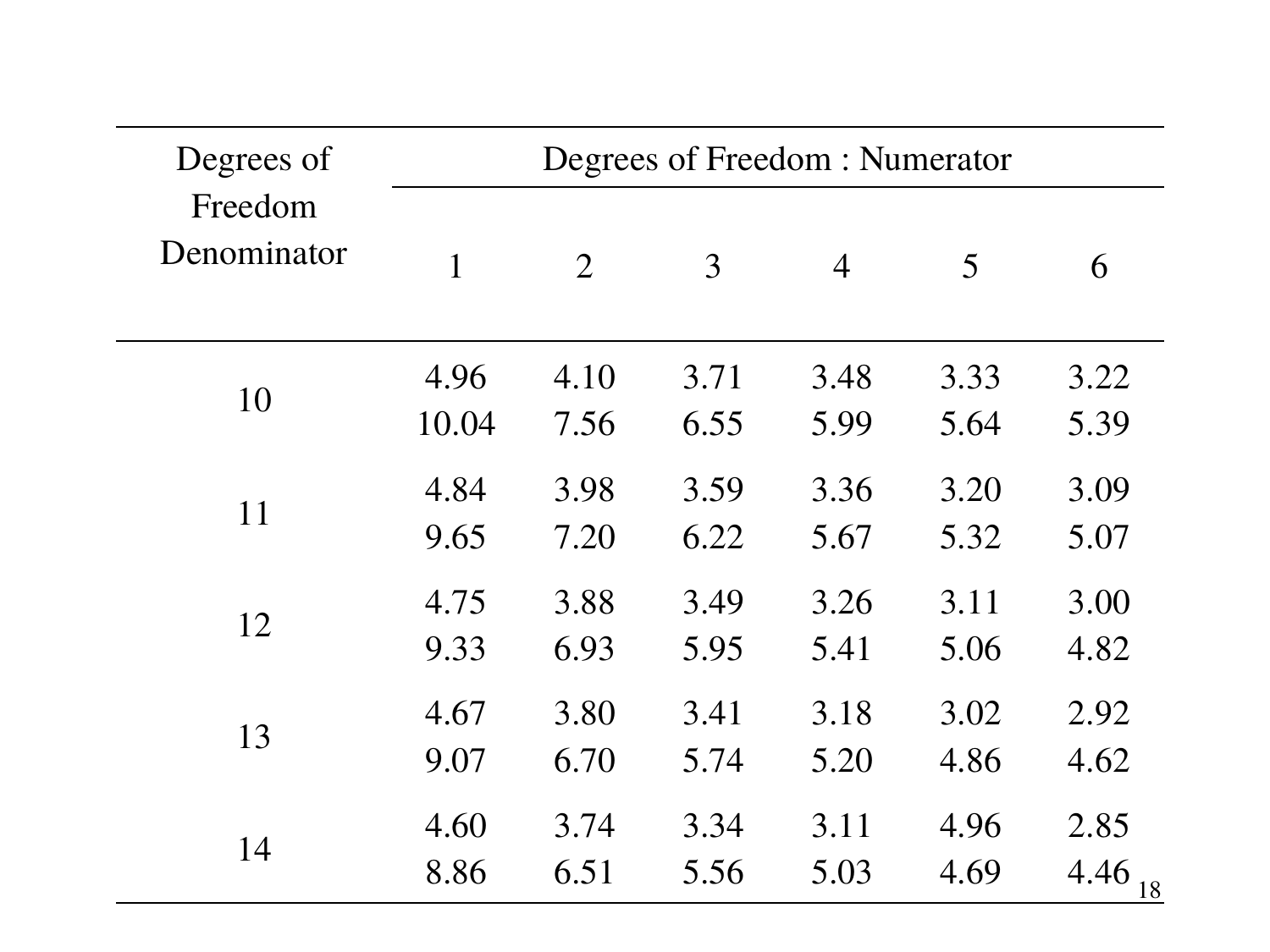

# F-table of critical values for ANOVA
| Degrees of Freedom Denominator | Degrees of Freedom : Numerator |  |  |  |  |  |
| --- | --- | --- | --- | --- | --- | --- |
|  | 1 | 2 | 3 | 4 | 5 | 6 |
| 10 | 4.96 10.04 | 4.10 7.56 | 3.71 6.55 | 3.48 5.99 | 3.33 5.64 | 3.22 5.39 |
| 11 | 4.84 9.65 | 3.98 7.20 | 3.59 6.22 | 3.36 5.67 | 3.20 5.32 | 3.09 5.07 |
| 12 | 4.75 9.33 | 3.88 6.93 | 3.49 5.95 | 3.26 5.41 | 3.11 5.06 | 3.00 4.82 |
| 13 | 4.67 9.07 | 3.80 6.70 | 3.41 5.74 | 3.18 5.20 | 3.02 4.86 | 2.92 4.62 |
| 14 | 4.60 8.86 | 3.74 6.51 | 3.34 5.56 | 3.11 5.03 | 4.96 4.69 | 2.85 4.46 |
18